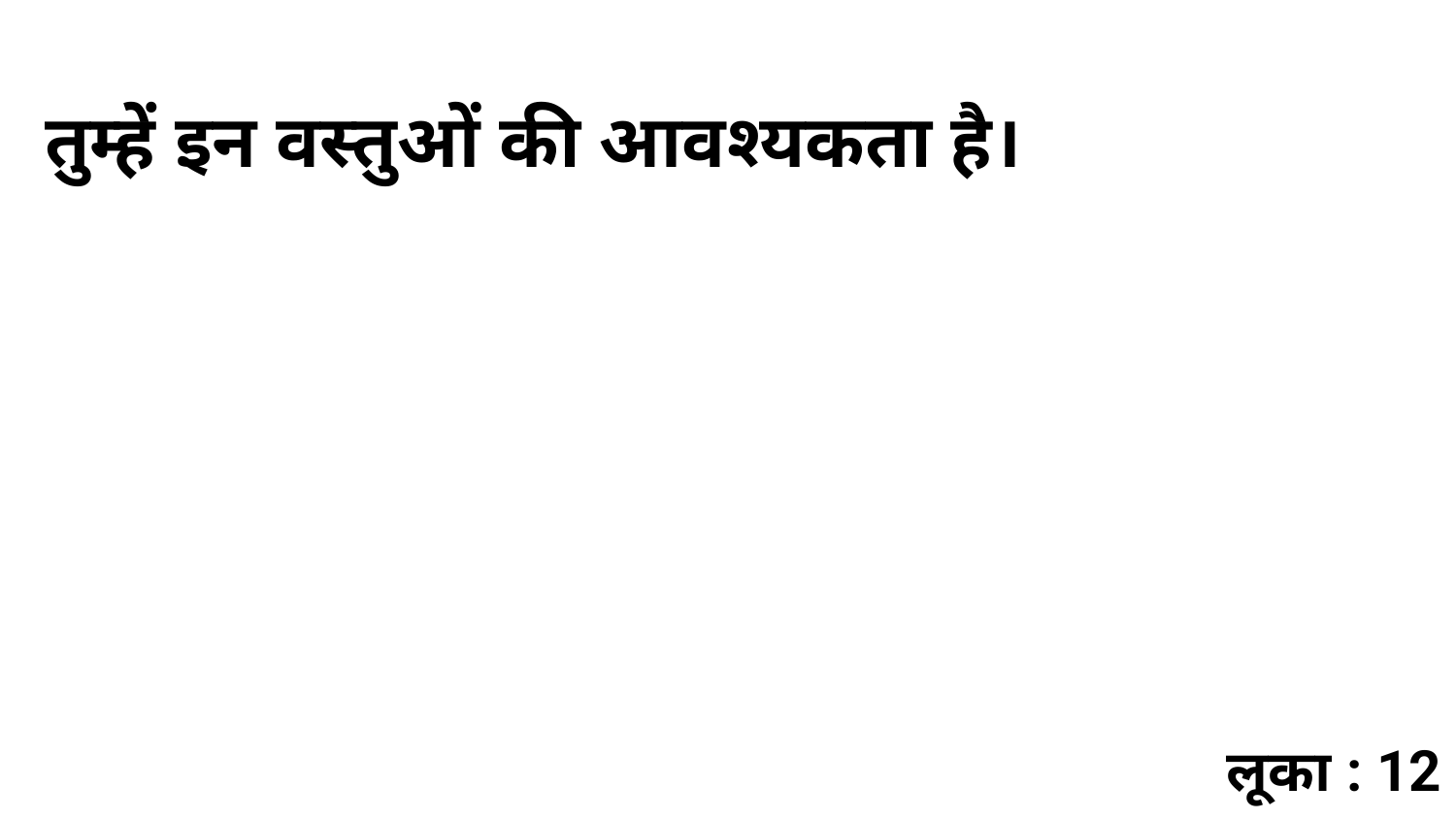

तुम्हें इन वस्तुओं की आवश्यकता है।
लूका : 12